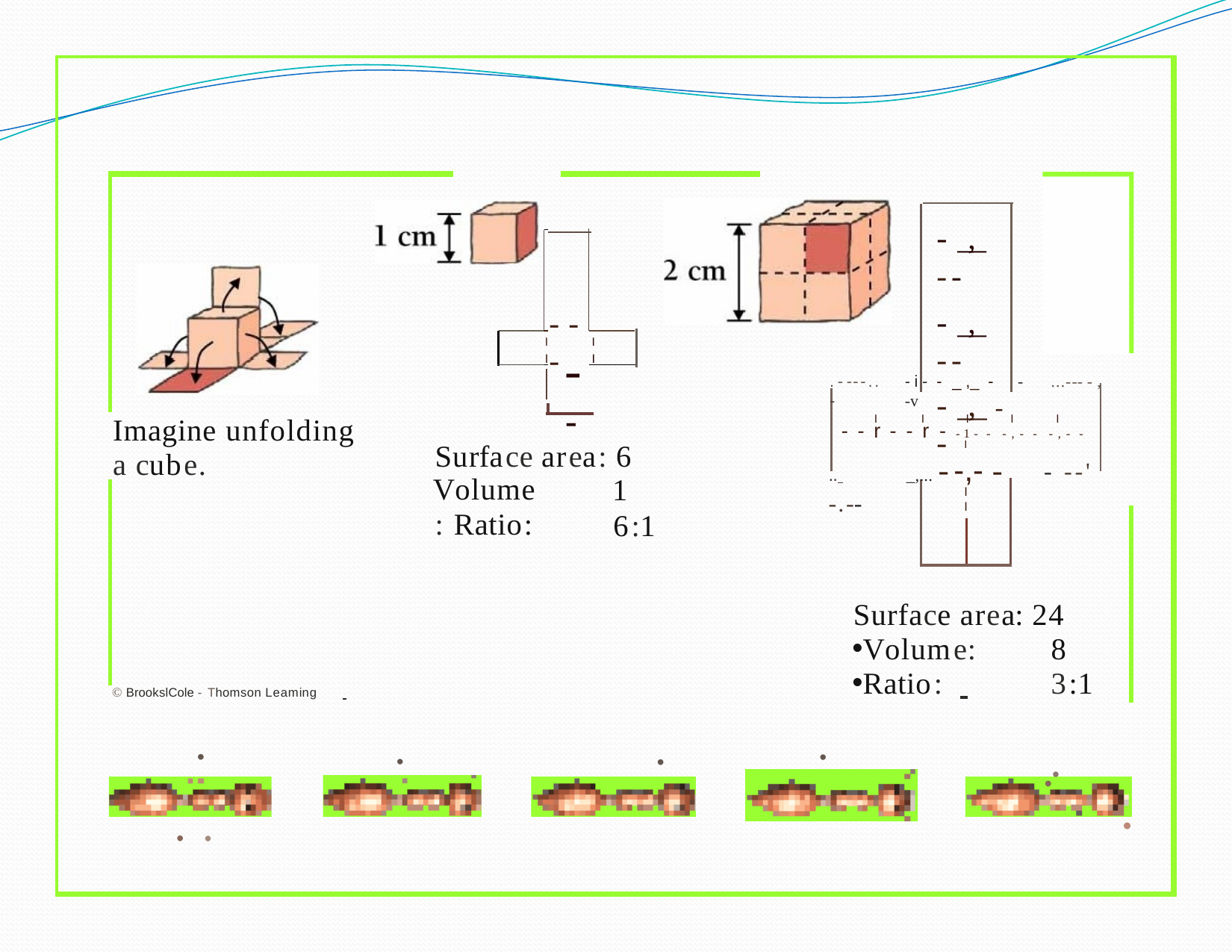

- _,_ --
- _,_ --
- _,_ - -

- - -

I
I
--
I
I

.----..-
-i- - _ ,_  - -v
-	...----,

I	I	I	I 	I
Imagine unfolding a cube.

- - r - - r - -1- - -,- - -,- -
Surface area: 6
I
.. 	_,... --,- - -.--
---'
Volume : Ratio:
1
6:1

I I

Surface area: 24
Volume: 		8
Ratio:	 		3:1
© BrookslCole -Thomson Leaming

•
•
••
•
•

•
•	•